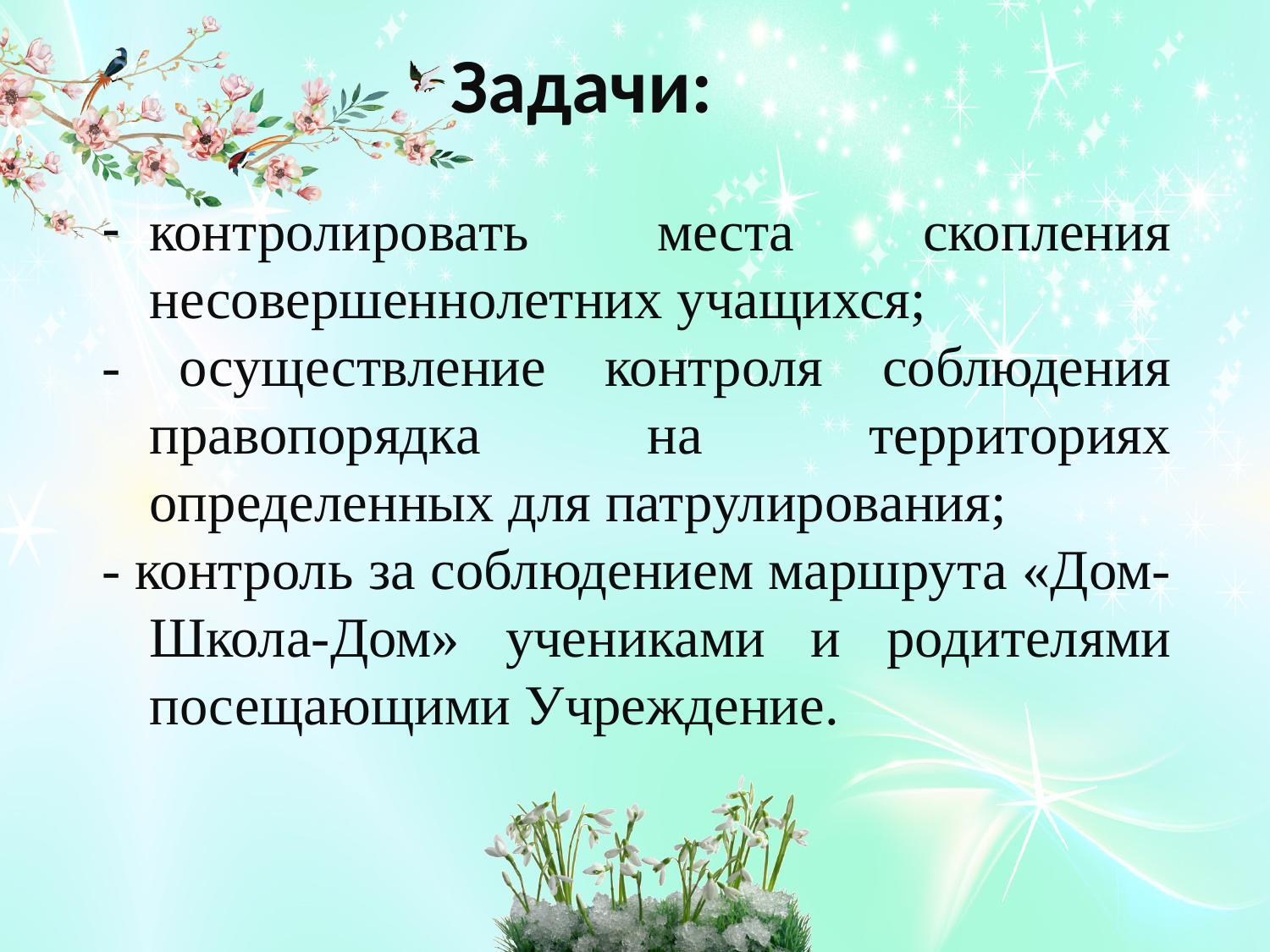

Задачи:
контролировать места скопления несовершеннолетних учащихся;
- осуществление контроля соблюдения правопорядка на территориях определенных для патрулирования;
- контроль за соблюдением маршрута «Дом-Школа-Дом» учениками и родителями посещающими Учреждение.